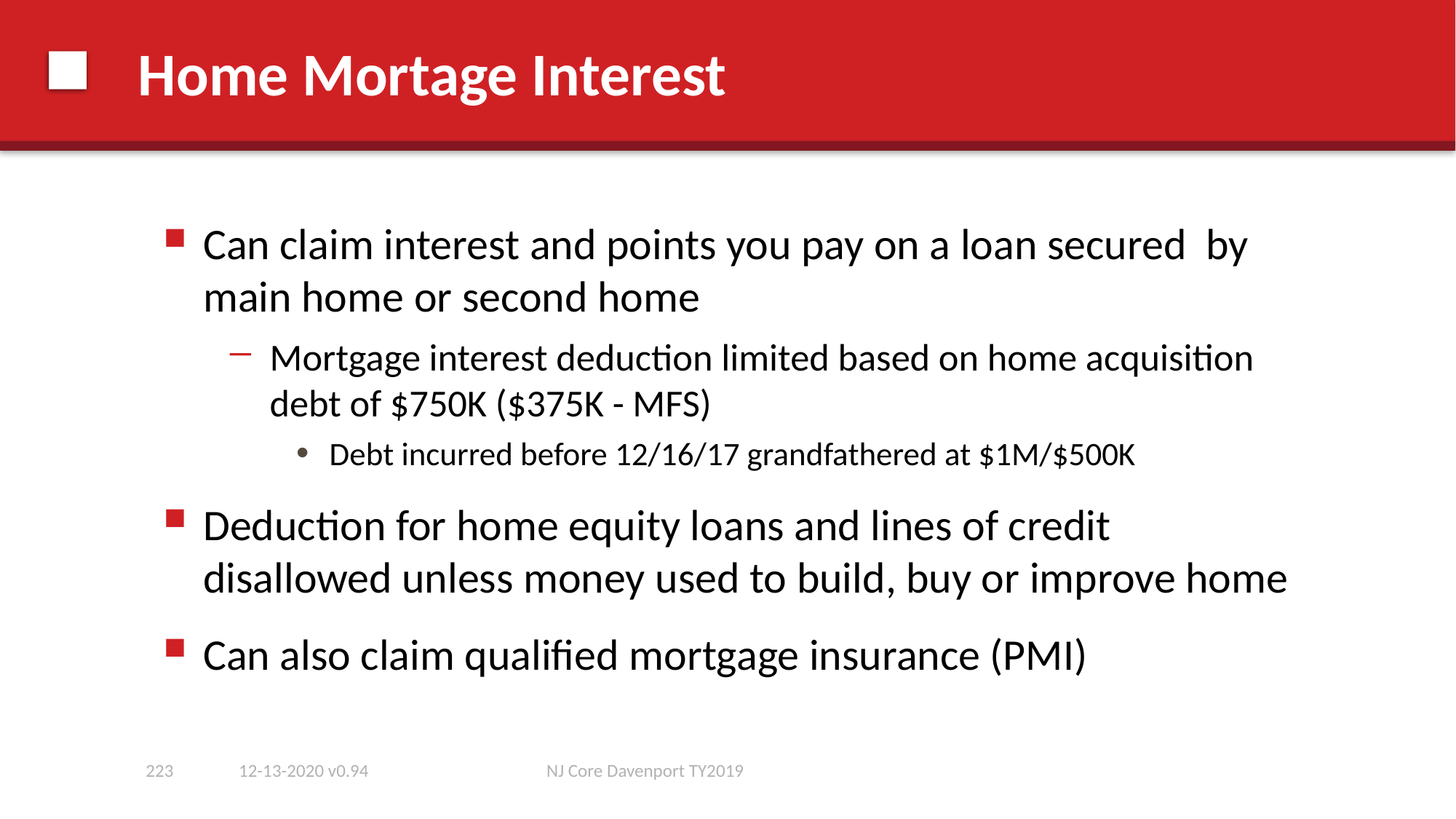

# Home Mortage Interest
Can claim interest and points you pay on a loan secured  by main home or second home
Mortgage interest deduction limited based on home acquisition debt of $750K ($375K - MFS)
Debt incurred before 12/16/17 grandfathered at $1M/$500K
Deduction for home equity loans and lines of credit disallowed unless money used to build, buy or improve home
Can also claim qualified mortgage insurance (PMI)
223
12-13-2020 v0.94
NJ Core Davenport TY2019